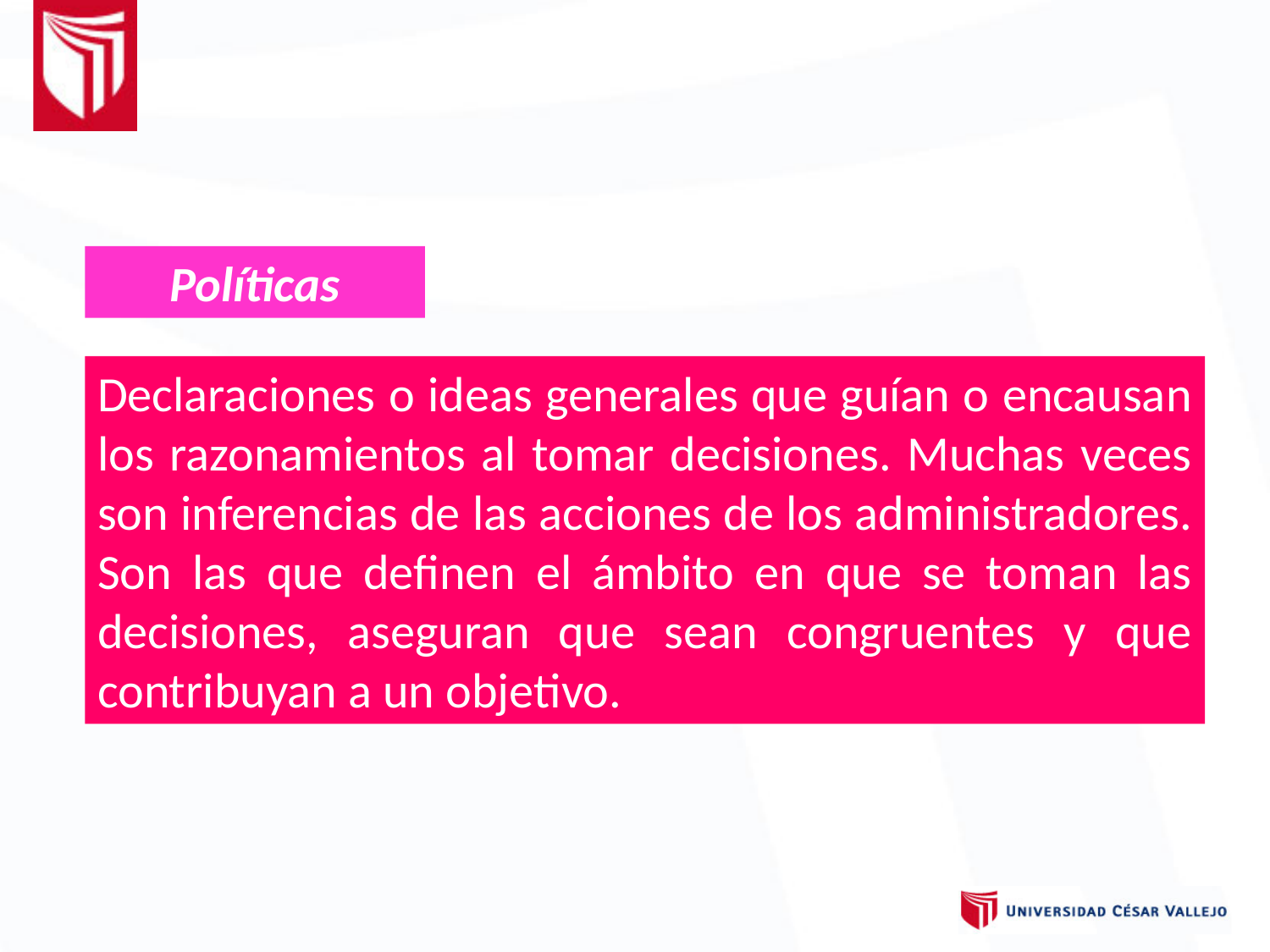

Políticas
Declaraciones o ideas generales que guían o encausan los razonamientos al tomar decisiones. Muchas veces son inferencias de las acciones de los administradores. Son las que definen el ámbito en que se toman las decisiones, aseguran que sean congruentes y que contribuyan a un objetivo.